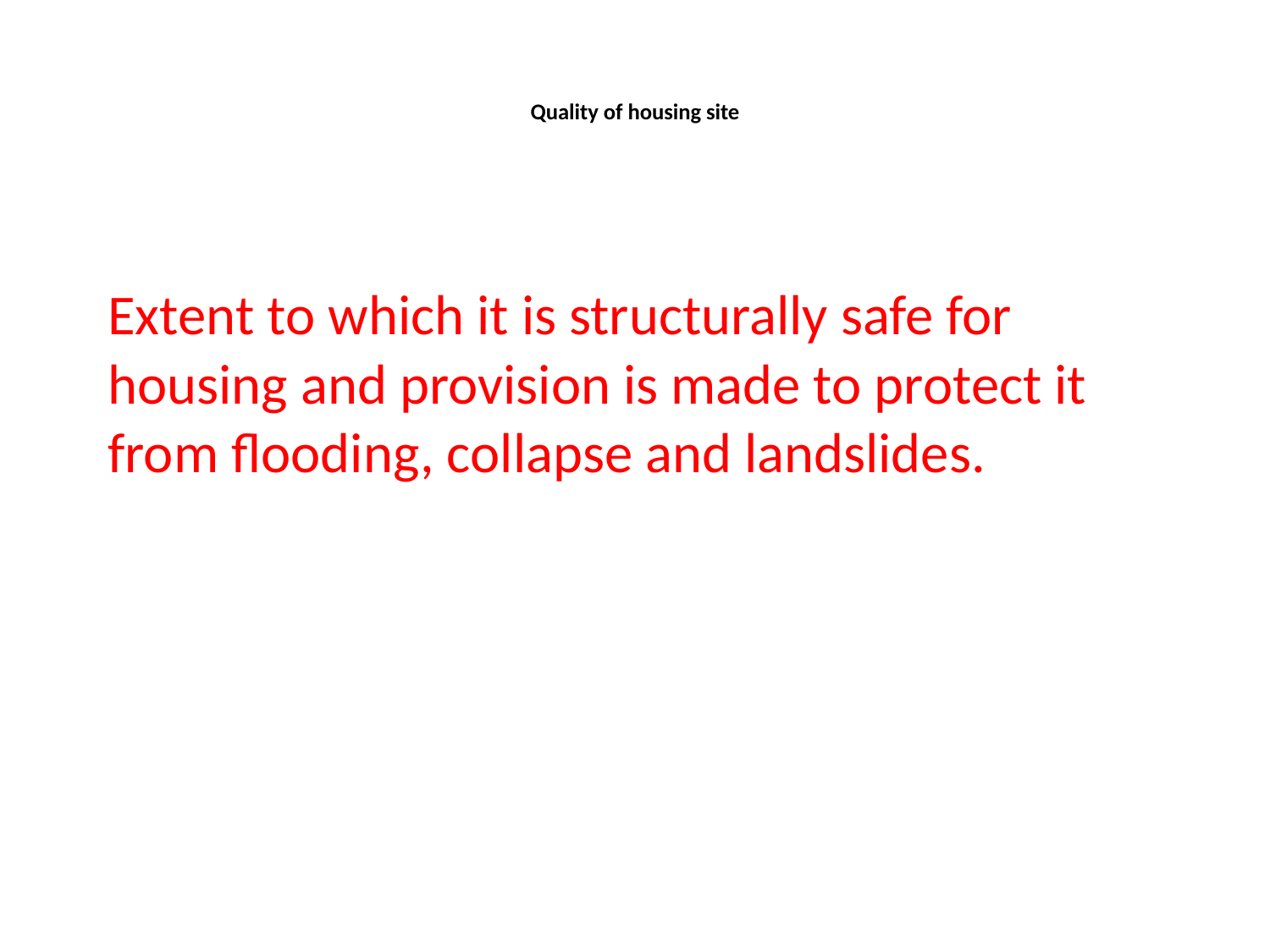

# Quality of housing site

Extent to which it is structurally safe for housing and provision is made to protect it from flooding, collapse and landslides.